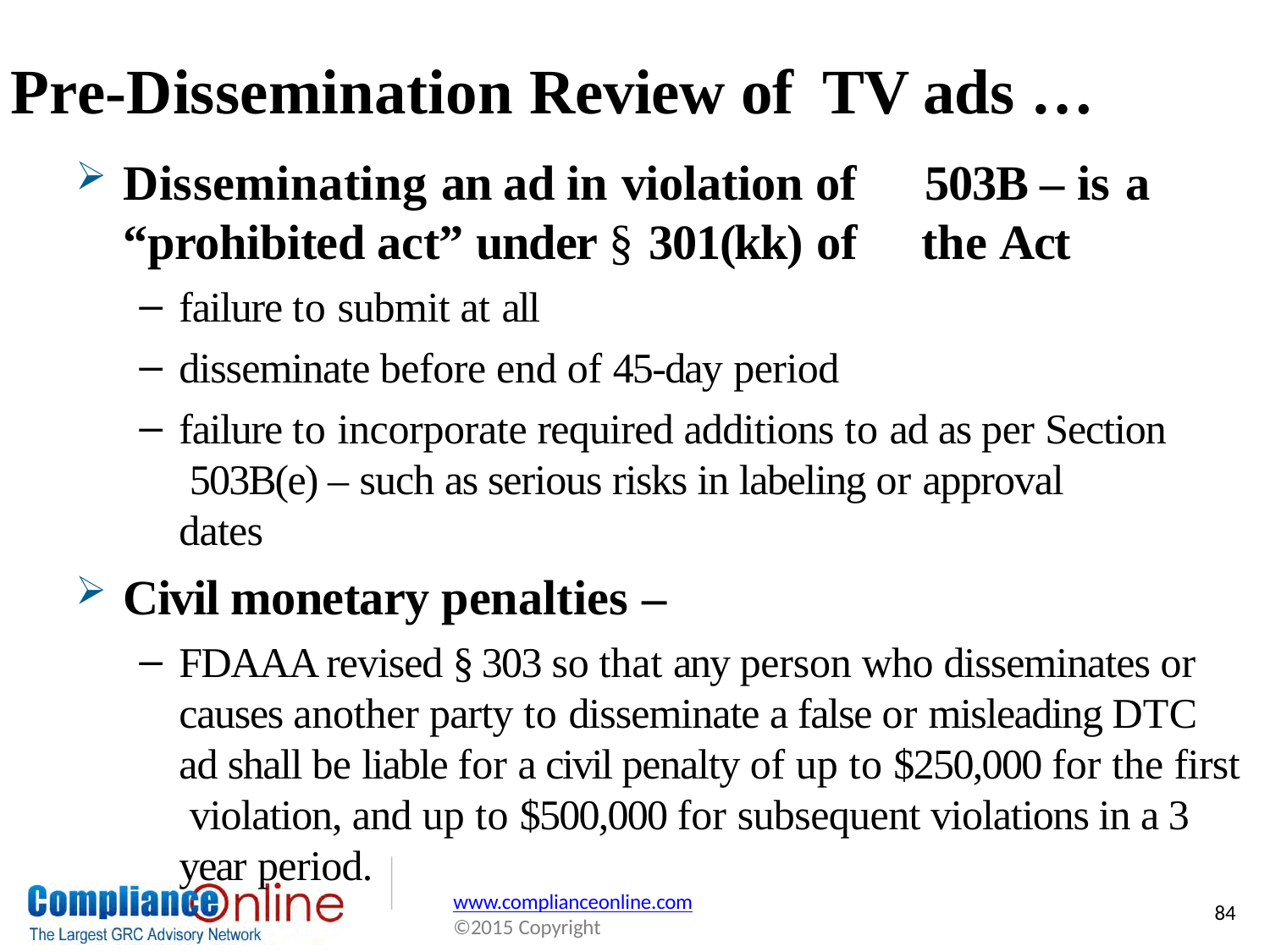

# Pre-Dissemination Review of	TV ads …
Disseminating an ad in violation of	503B – is a
“prohibited act” under § 301(kk) of	the Act
failure to submit at all
disseminate before end of 45-day period
failure to incorporate required additions to ad as per Section  503B(e) – such as serious risks in labeling or approval dates
Civil monetary penalties –
FDAAA revised § 303 so that any person who disseminates or  causes another party to disseminate a false or misleading DTC  ad shall be liable for a civil penalty of up to $250,000 for the first  violation, and up to $500,000 for subsequent violations in a 3  year period.
www.complianceonline.com
©2015 Copyright
84